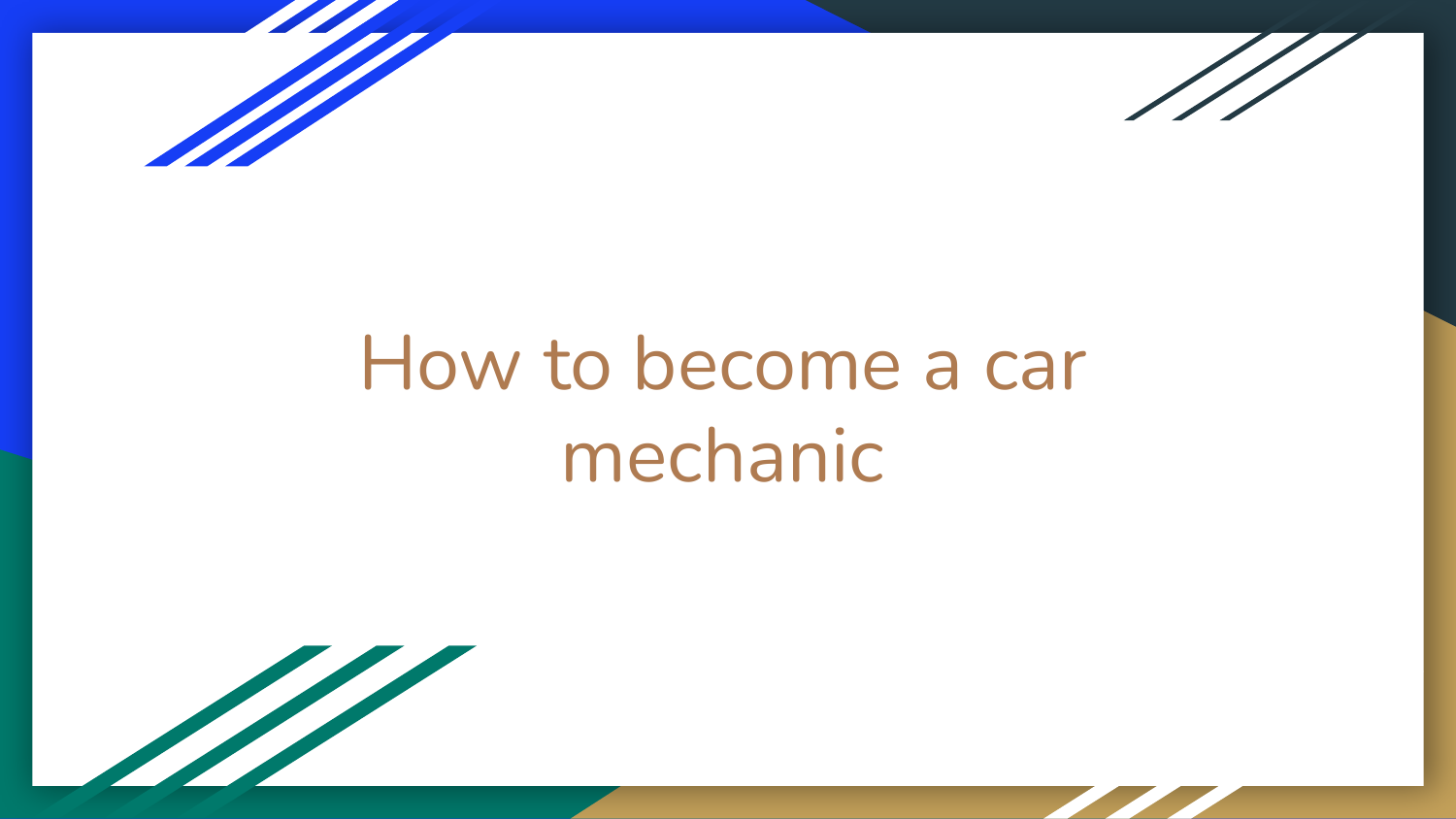

# How to become a car mechanic